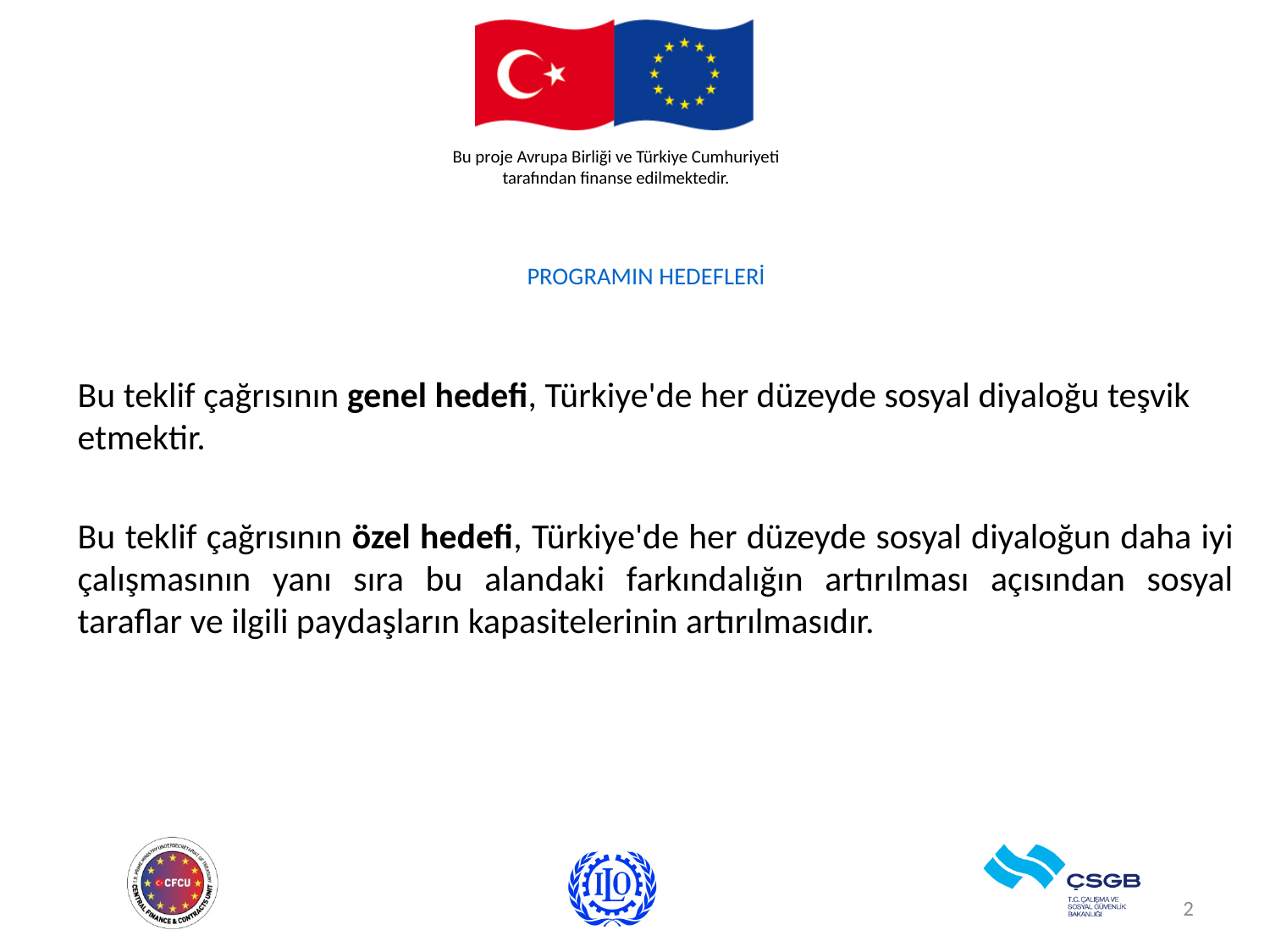

# PROGRAMIN HEDEFLERİ
Bu teklif çağrısının genel hedefi, Türkiye'de her düzeyde sosyal diyaloğu teşvik etmektir.

Bu teklif çağrısının özel hedefi, Türkiye'de her düzeyde sosyal diyaloğun daha iyi çalışmasının yanı sıra bu alandaki farkındalığın artırılması açısından sosyal taraflar ve ilgili paydaşların kapasitelerinin artırılmasıdır.
2